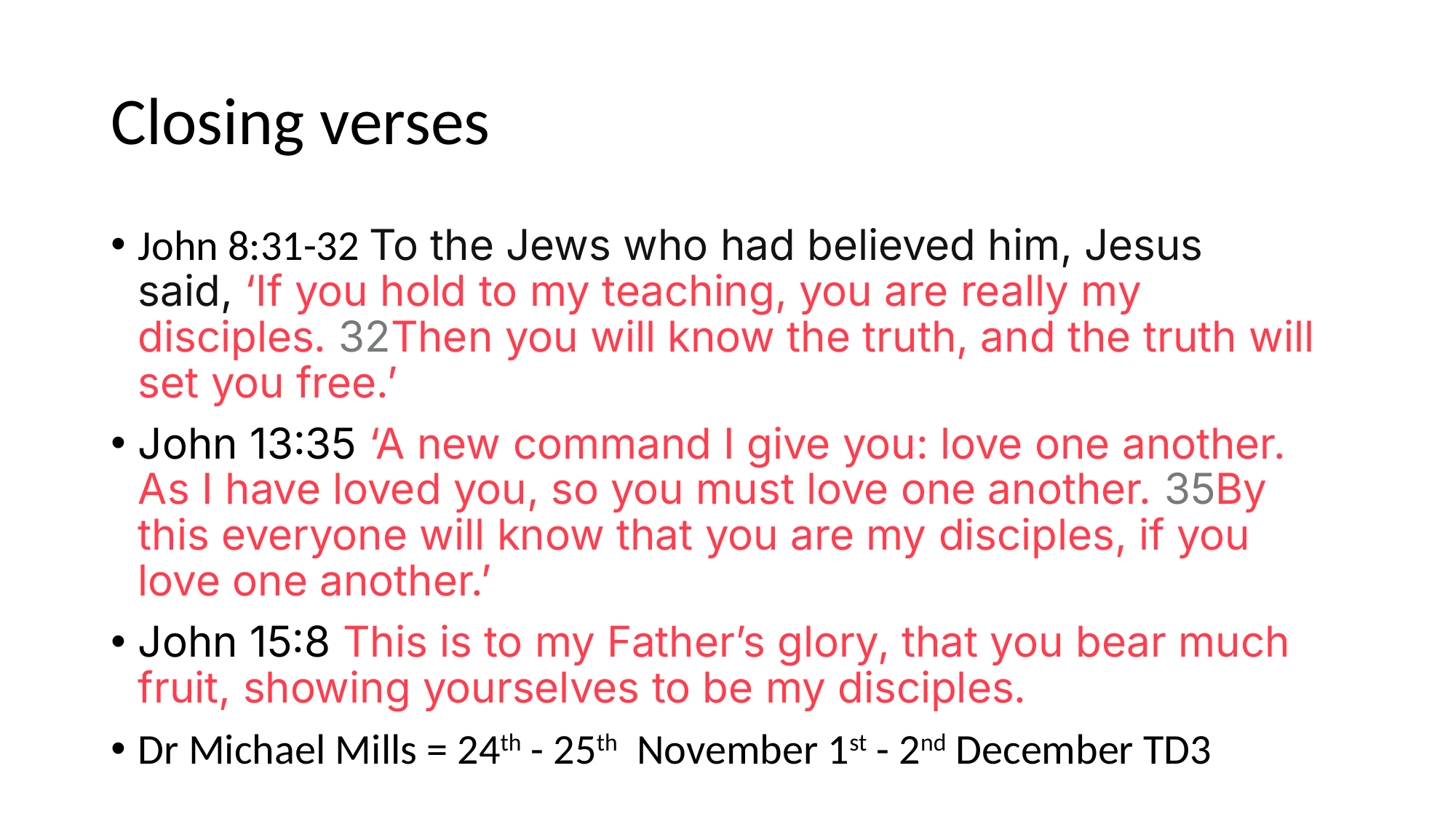

# Closing verses
John 8:31-32 To the Jews who had believed him, Jesus said, ‘If you hold to my teaching, you are really my disciples. 32Then you will know the truth, and the truth will set you free.’
John 13:35 ‘A new command I give you: love one another. As I have loved you, so you must love one another. 35By this everyone will know that you are my disciples, if you love one another.’
John 15:8 This is to my Father’s glory, that you bear much fruit, showing yourselves to be my disciples.
Dr Michael Mills = 24th - 25th  November 1st - 2nd December TD3